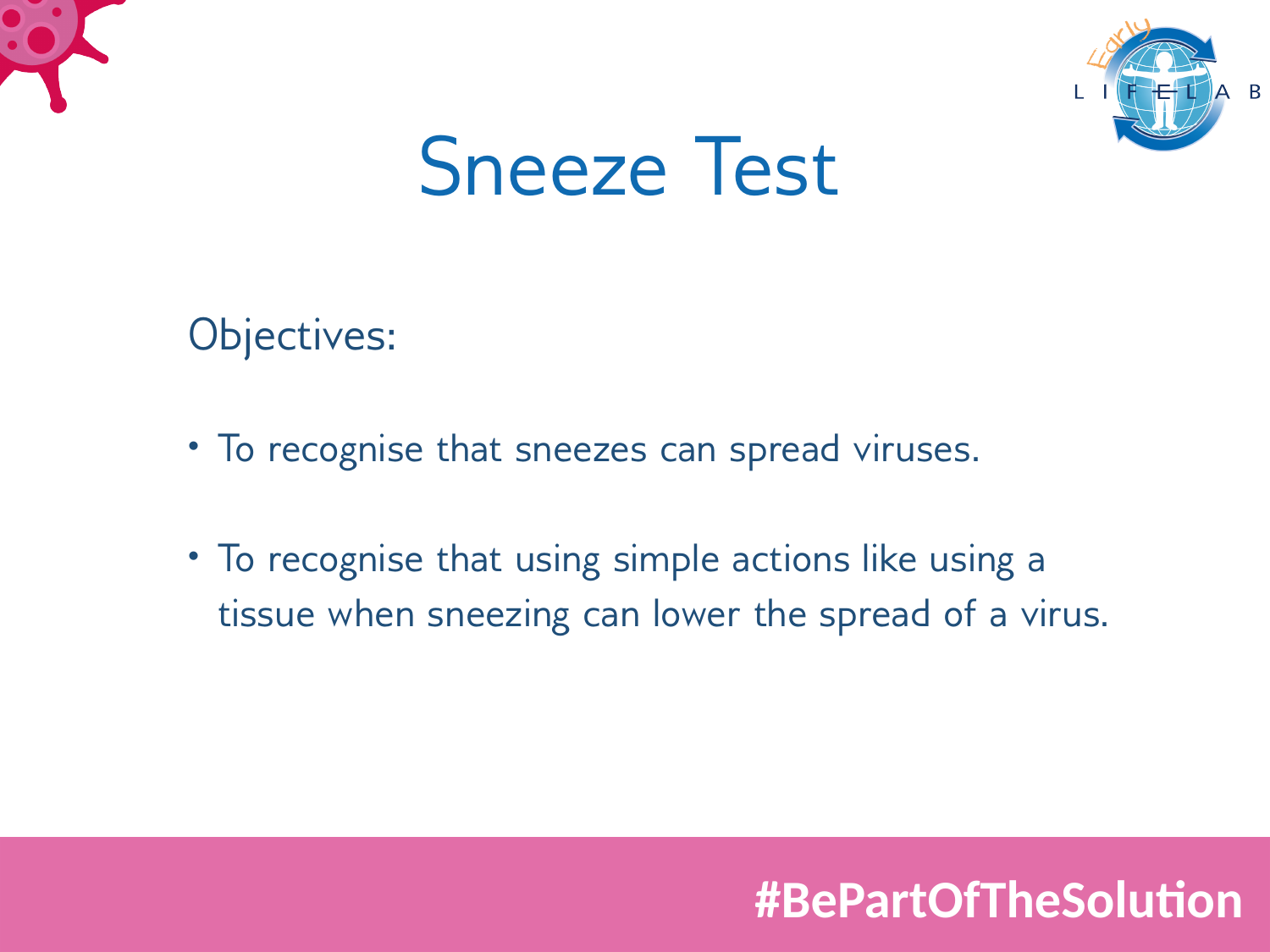

# Sneeze Test
Objectives:

To recognise that sneezes can spread viruses.

To recognise that using simple actions like using a tissue when sneezing can lower the spread of a virus.